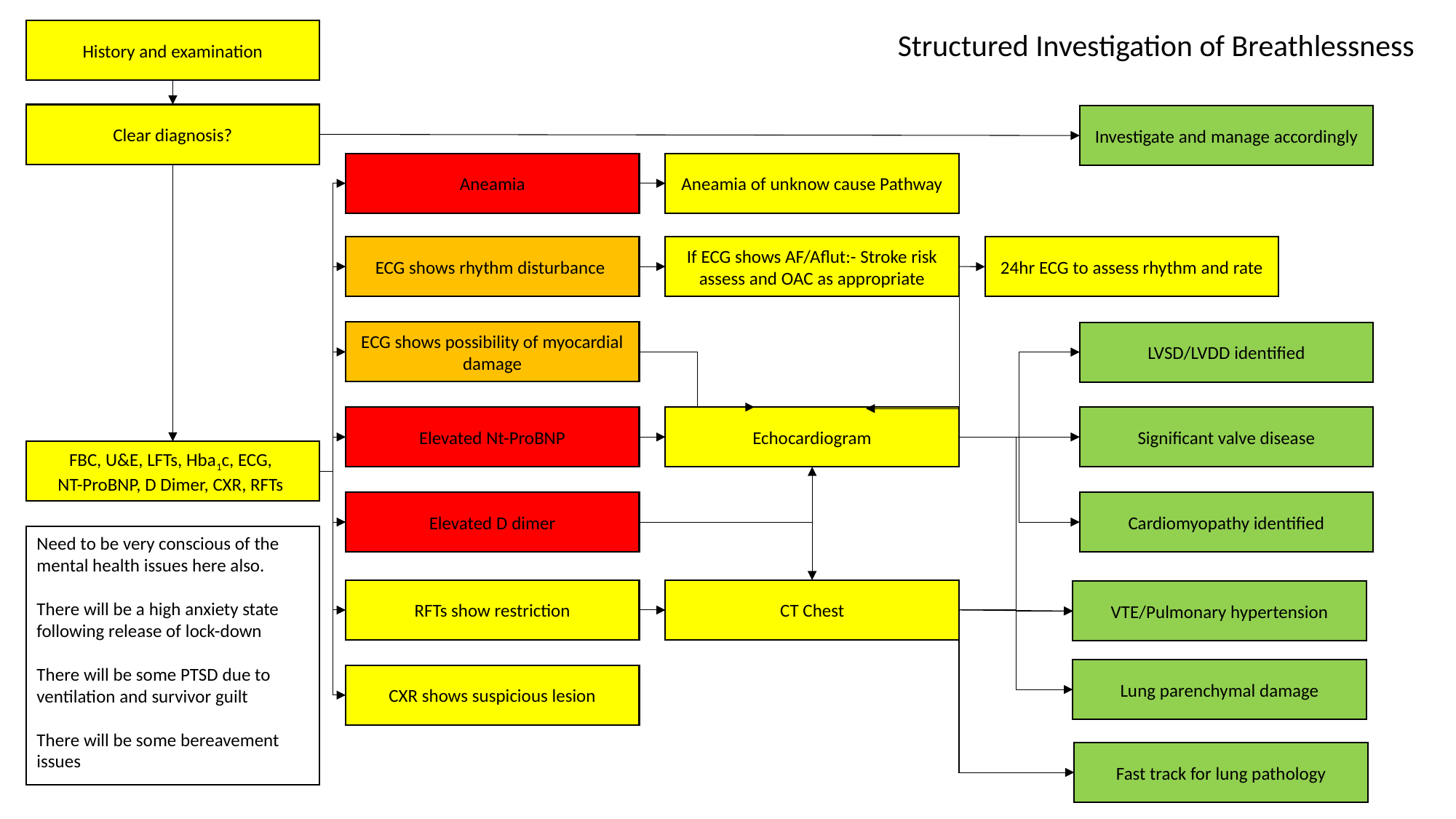

Structured Investigation of Breathlessness
History and examination
Clear diagnosis?
Investigate and manage accordingly
Aneamia
Aneamia of unknow cause Pathway
ECG shows rhythm disturbance
If ECG shows AF/Aflut:- Stroke risk assess and OAC as appropriate
24hr ECG to assess rhythm and rate
ECG shows possibility of myocardial damage
LVSD/LVDD identified
Elevated Nt-ProBNP
Echocardiogram
Significant valve disease
FBC, U&E, LFTs, Hba1c, ECG,
NT-ProBNP, D Dimer, CXR, RFTs
Elevated D dimer
Cardiomyopathy identified
Need to be very conscious of the mental health issues here also.

There will be a high anxiety state following release of lock-down

There will be some PTSD due to ventilation and survivor guilt

There will be some bereavement issues

RFTs show restriction
CT Chest
VTE/Pulmonary hypertension
Lung parenchymal damage
CXR shows suspicious lesion
Fast track for lung pathology